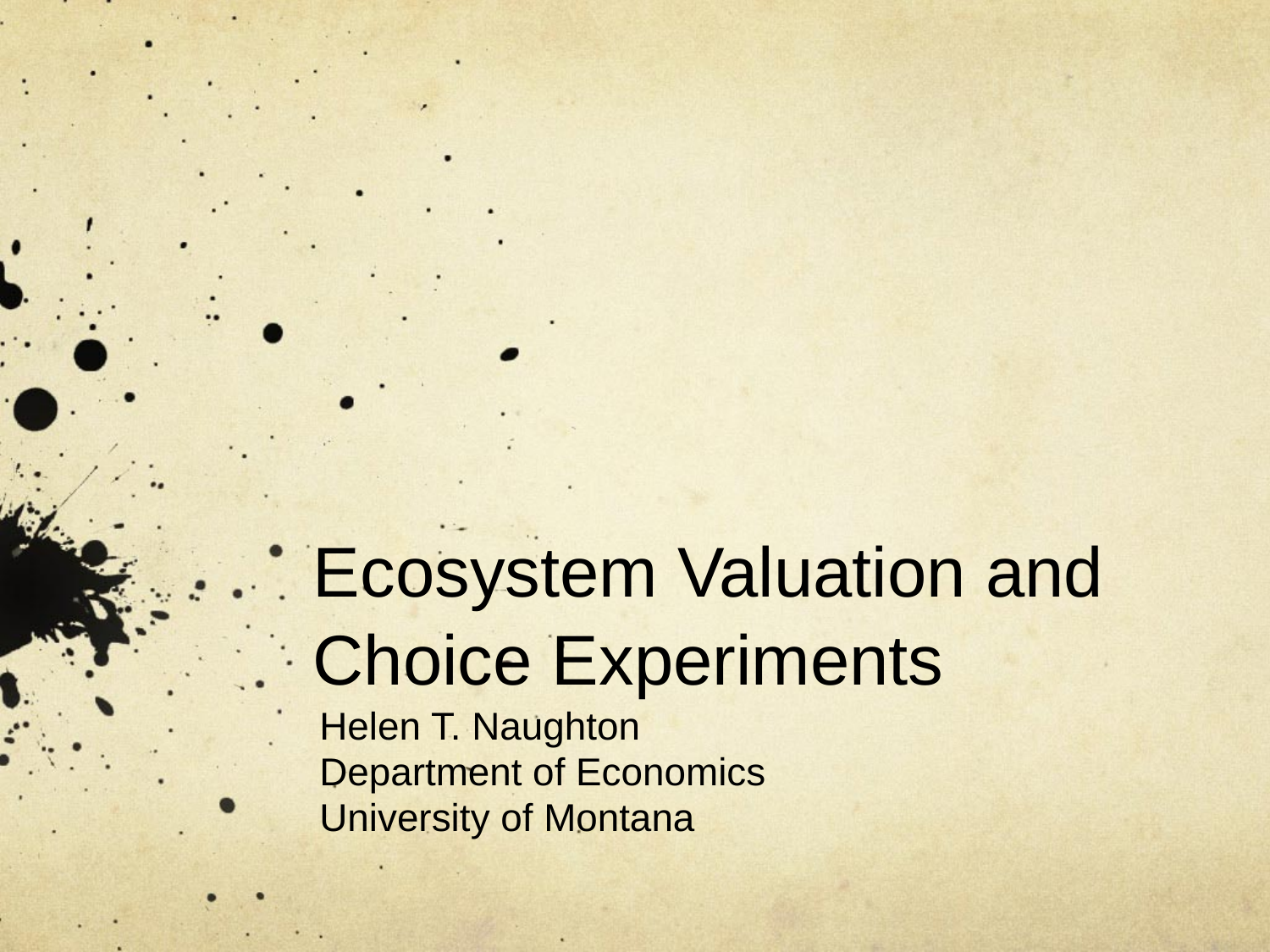

# Ecosystem Valuation and Choice Experiments
Helen T. Naughton
Department of Economics
University of Montana